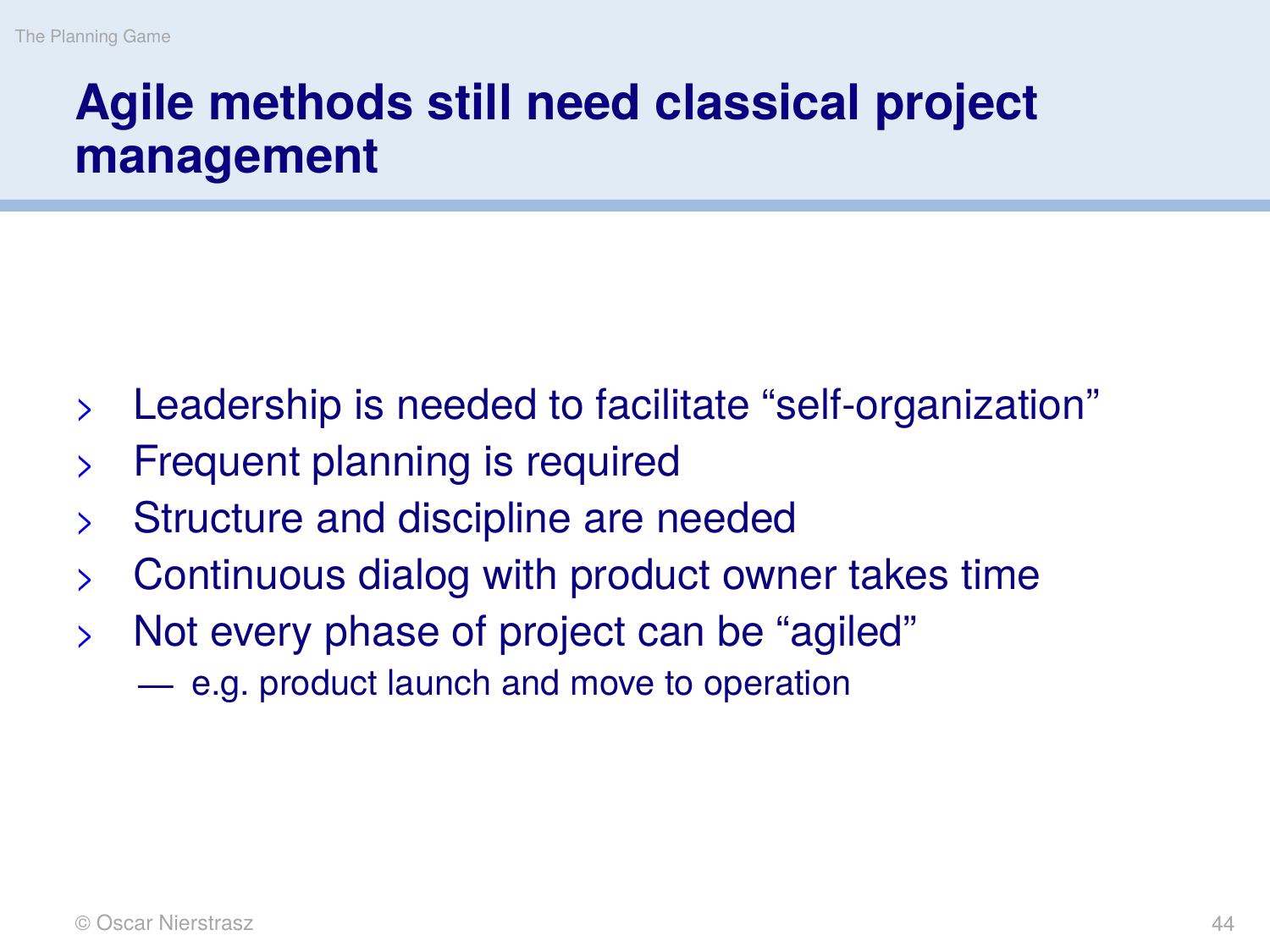

The Planning Game
# Agile methods still need classical project management
Leadership is needed to facilitate “self-organization”
Frequent planning is required
Structure and discipline are needed
Continuous dialog with product owner takes time
Not every phase of project can be “agiled”
e.g. product launch and move to operation
© Oscar Nierstrasz
44